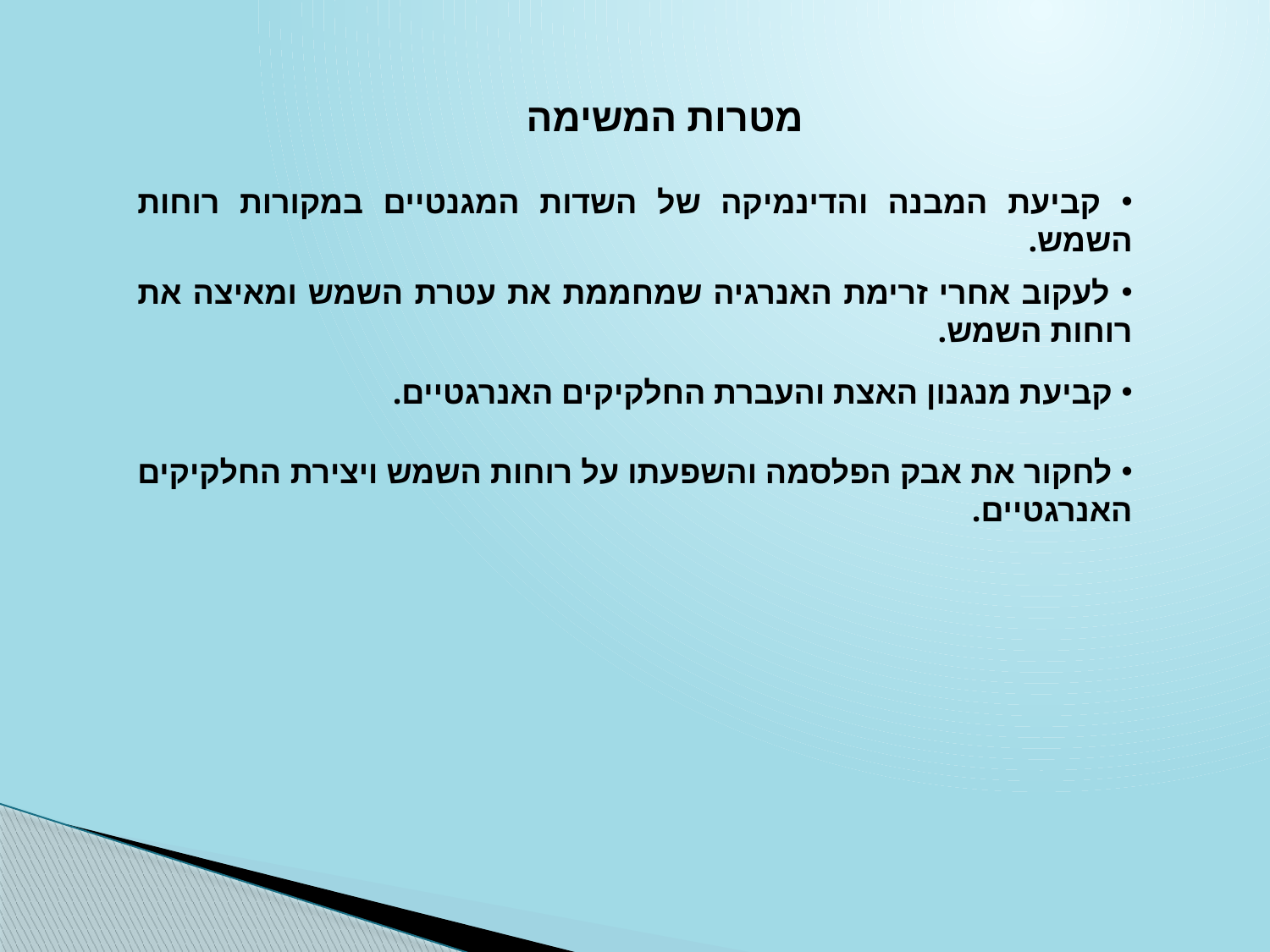

מטרות המשימה
 קביעת המבנה והדינמיקה של השדות המגנטיים במקורות רוחות השמש.
 לעקוב אחרי זרימת האנרגיה שמחממת את עטרת השמש ומאיצה את רוחות השמש.
 קביעת מנגנון האצת והעברת החלקיקים האנרגטיים.
 לחקור את אבק הפלסמה והשפעתו על רוחות השמש ויצירת החלקיקים האנרגטיים.